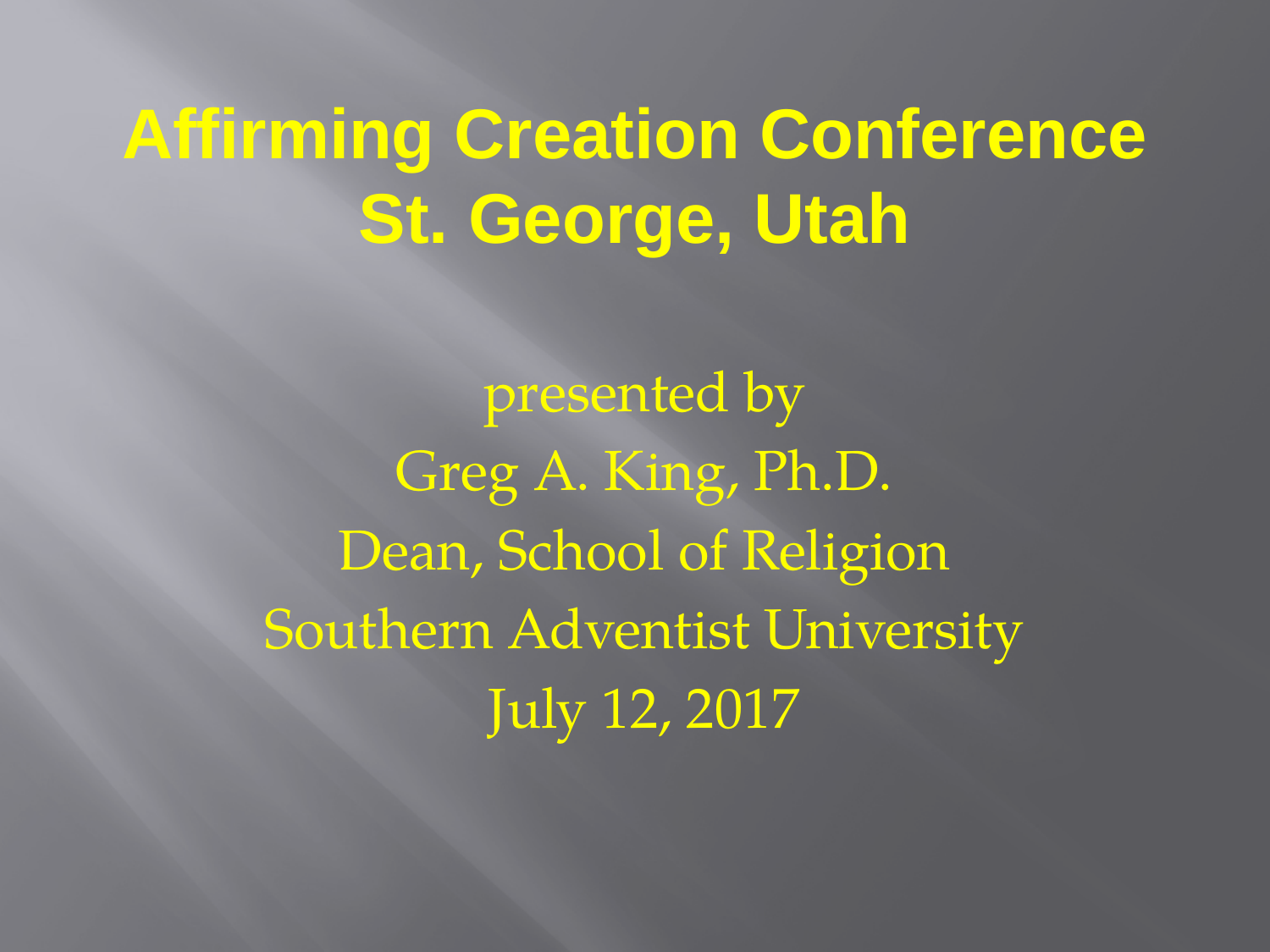

# Affirming Creation Conference St. George, Utah
presented by
Greg A. King, Ph.D.
Dean, School of Religion
Southern Adventist University
July 12, 2017